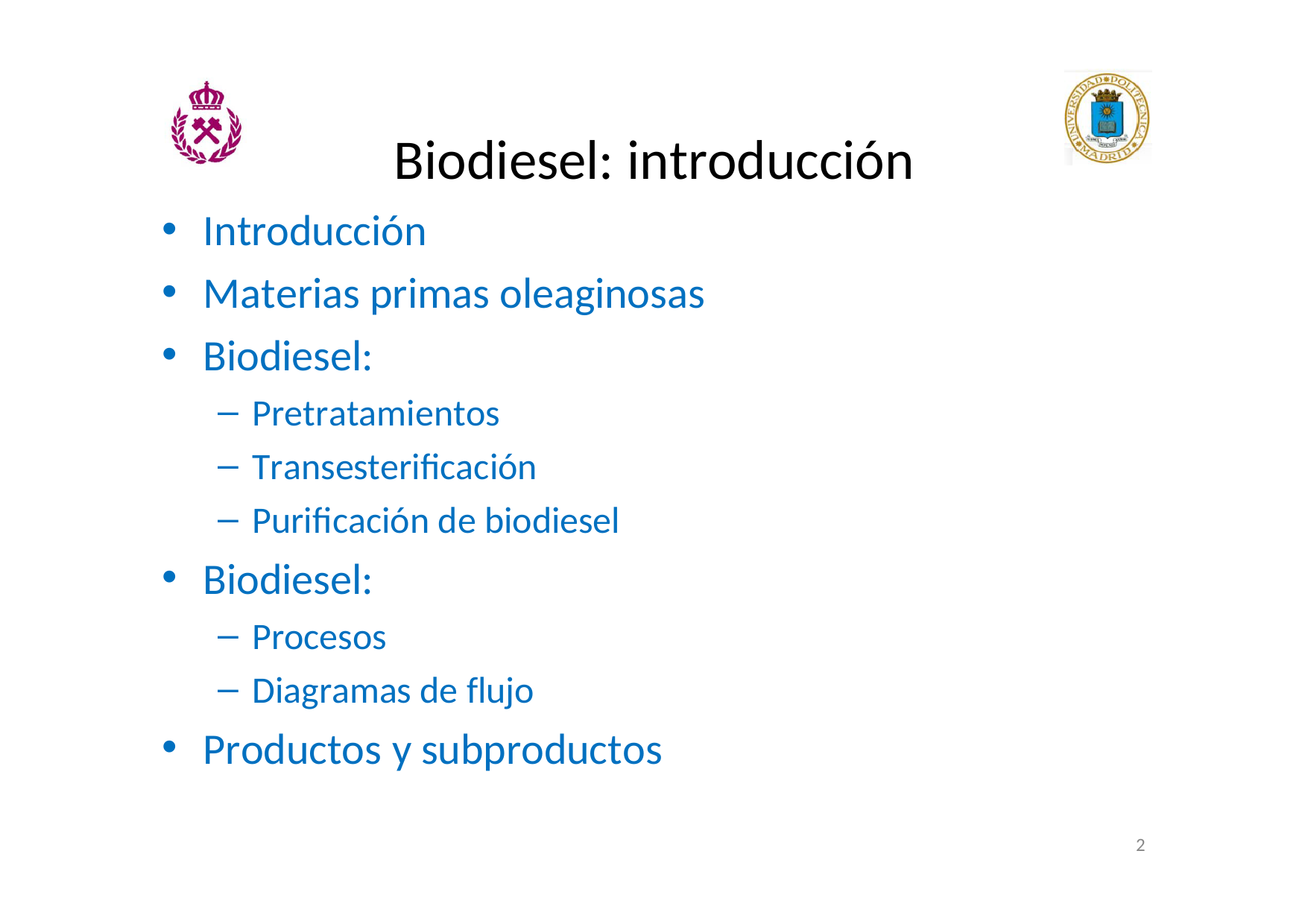

Biodiesel: introducción
Introducción
Materias primas oleaginosas
Biodiesel:
Pretratamientos
Transesterificación
Purificación de biodiesel
Biodiesel:
Procesos
Diagramas de flujo
Productos y subproductos

2